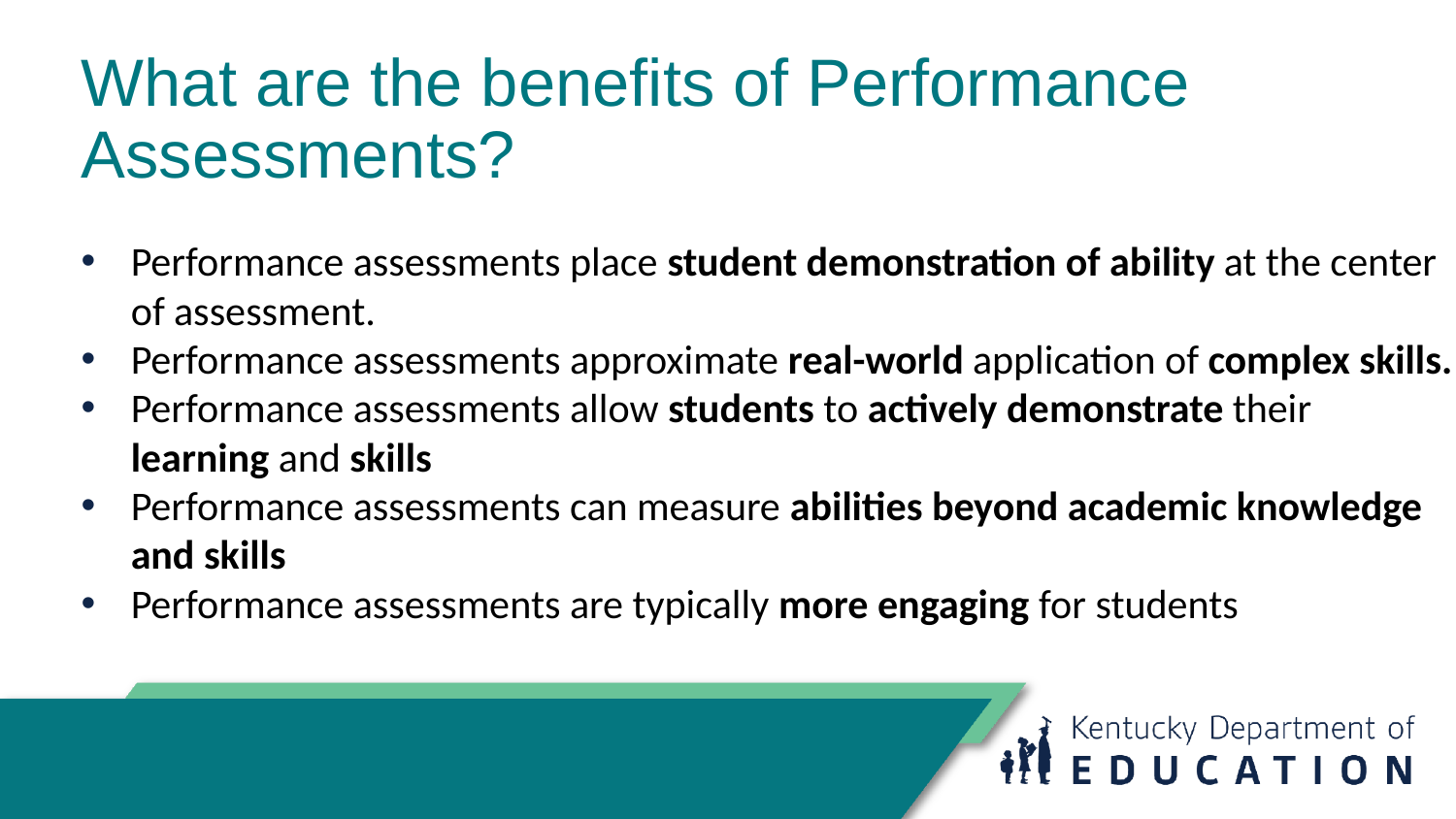

# What are the benefits of Performance Assessments?
Performance assessments place student demonstration of ability at the center of assessment.
Performance assessments approximate real-world application of complex skills.
Performance assessments allow students to actively demonstrate their learning and skills
Performance assessments can measure abilities beyond academic knowledge and skills
Performance assessments are typically more engaging for students